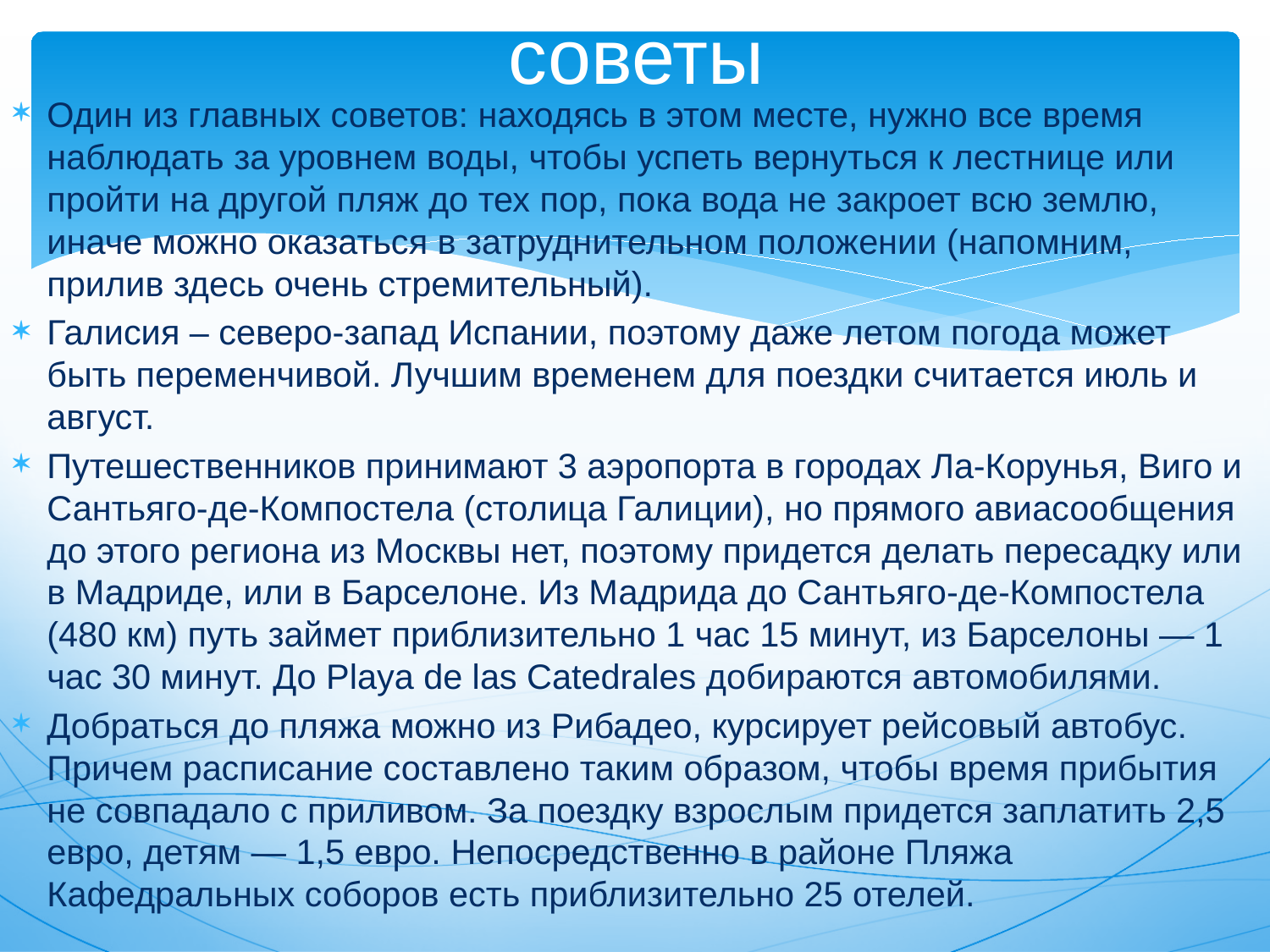

# советы
Один из главных советов: находясь в этом месте, нужно все время наблюдать за уровнем воды, чтобы успеть вернуться к лестнице или пройти на другой пляж до тех пор, пока вода не закроет всю землю, иначе можно оказаться в затруднительном положении (напомним, прилив здесь очень стремительный).
Галисия – северо-запад Испании, поэтому даже летом погода может быть переменчивой. Лучшим временем для поездки считается июль и август.
Путешественников принимают 3 аэропорта в городах Ла-Корунья, Виго и Сантьяго-де-Компостела (столица Галиции), но прямого авиасообщения до этого региона из Москвы нет, поэтому придется делать пересадку или в Мадриде, или в Барселоне. Из Мадрида до Сантьяго-де-Компостела (480 км) путь займет приблизительно 1 час 15 минут, из Барселоны — 1 час 30 минут. До Playa de las Catedrales добираются автомобилями.
Добраться до пляжа можно из Рибадео, курсирует рейсовый автобус. Причем расписание составлено таким образом, чтобы время прибытия не совпадало с приливом. За поездку взрослым придется заплатить 2,5 евро, детям — 1,5 евро. Непосредственно в районе Пляжа Кафедральных соборов есть приблизительно 25 отелей.